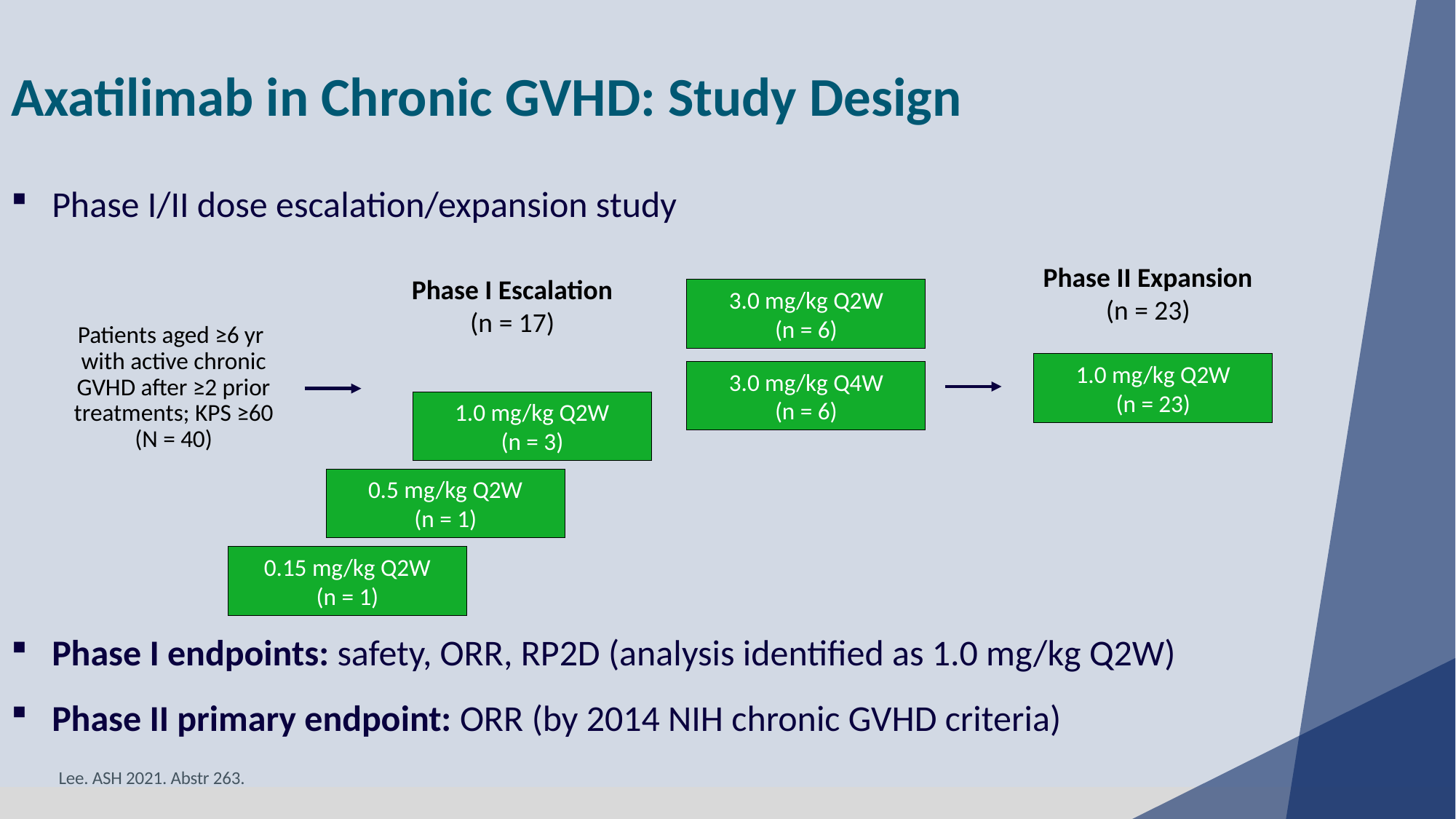

Axatilimab in Chronic GVHD: Study Design
Phase I/II dose escalation/expansion study

Phase I endpoints: safety, ORR, RP2D (analysis identified as 1.0 mg/kg Q2W)
Phase II primary endpoint: ORR (by 2014 NIH chronic GVHD criteria)
Phase II Expansion
(n = 23)
Phase I Escalation
(n = 17)
3.0 mg/kg Q2W
(n = 6)
Patients aged ≥6 yr
with active chronic GVHD after ≥2 prior treatments; KPS ≥60
(N = 40)
1.0 mg/kg Q2W
(n = 23)
3.0 mg/kg Q4W
(n = 6)
1.0 mg/kg Q2W
(n = 3)
0.5 mg/kg Q2W
(n = 1)
0.15 mg/kg Q2W
(n = 1)
Lee. ASH 2021. Abstr 263.